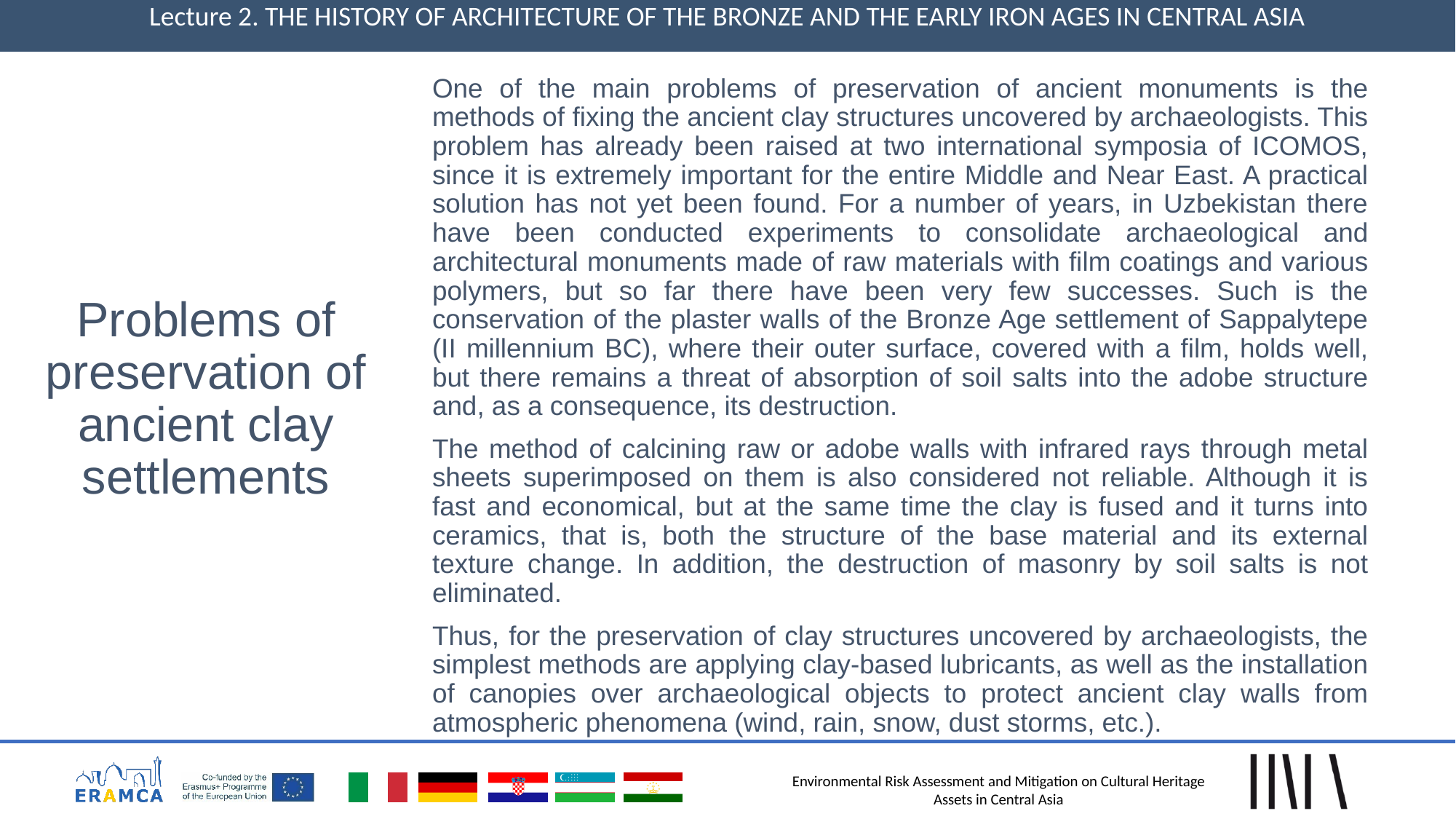

Lecture 2. THE HISTORY OF ARCHITECTURE OF THE BRONZE AND THE EARLY IRON AGES IN CENTRAL ASIA
One of the main problems of preservation of ancient monuments is the methods of fixing the ancient clay structures uncovered by archaeologists. This problem has already been raised at two international symposia of ICOMOS, since it is extremely important for the entire Middle and Near East. A practical solution has not yet been found. For a number of years, in Uzbekistan there have been conducted experiments to consolidate archaeological and architectural monuments made of raw materials with film coatings and various polymers, but so far there have been very few successes. Such is the conservation of the plaster walls of the Bronze Age settlement of Sappalytepe (II millennium BC), where their outer surface, covered with a film, holds well, but there remains a threat of absorption of soil salts into the adobe structure and, as a consequence, its destruction.
The method of calcining raw or adobe walls with infrared rays through metal sheets superimposed on them is also considered not reliable. Although it is fast and economical, but at the same time the clay is fused and it turns into ceramics, that is, both the structure of the base material and its external texture change. In addition, the destruction of masonry by soil salts is not eliminated.
Thus, for the preservation of clay structures uncovered by archaeologists, the simplest methods are applying clay-based lubricants, as well as the installation of canopies over archaeological objects to protect ancient clay walls from atmospheric phenomena (wind, rain, snow, dust storms, etc.).
# Problems of preservation of ancient clay settlements